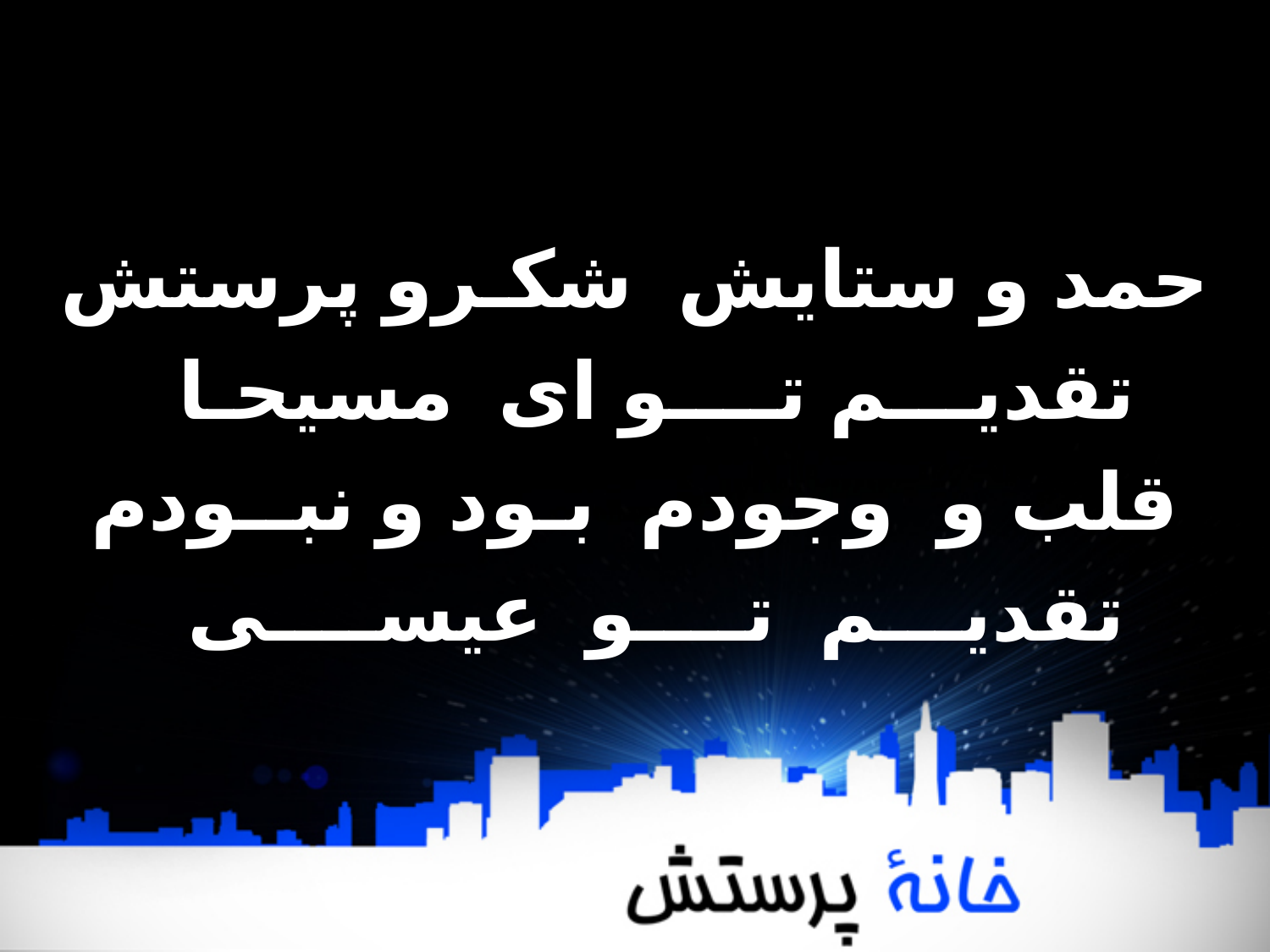

حمد و ستايش  شكـرو پرستش
  تقديـــم تــــو ای  مسيحـا
قلب و  وجودم  بـود و نبــودم
  تقديـــم  تــــو  عيســــی